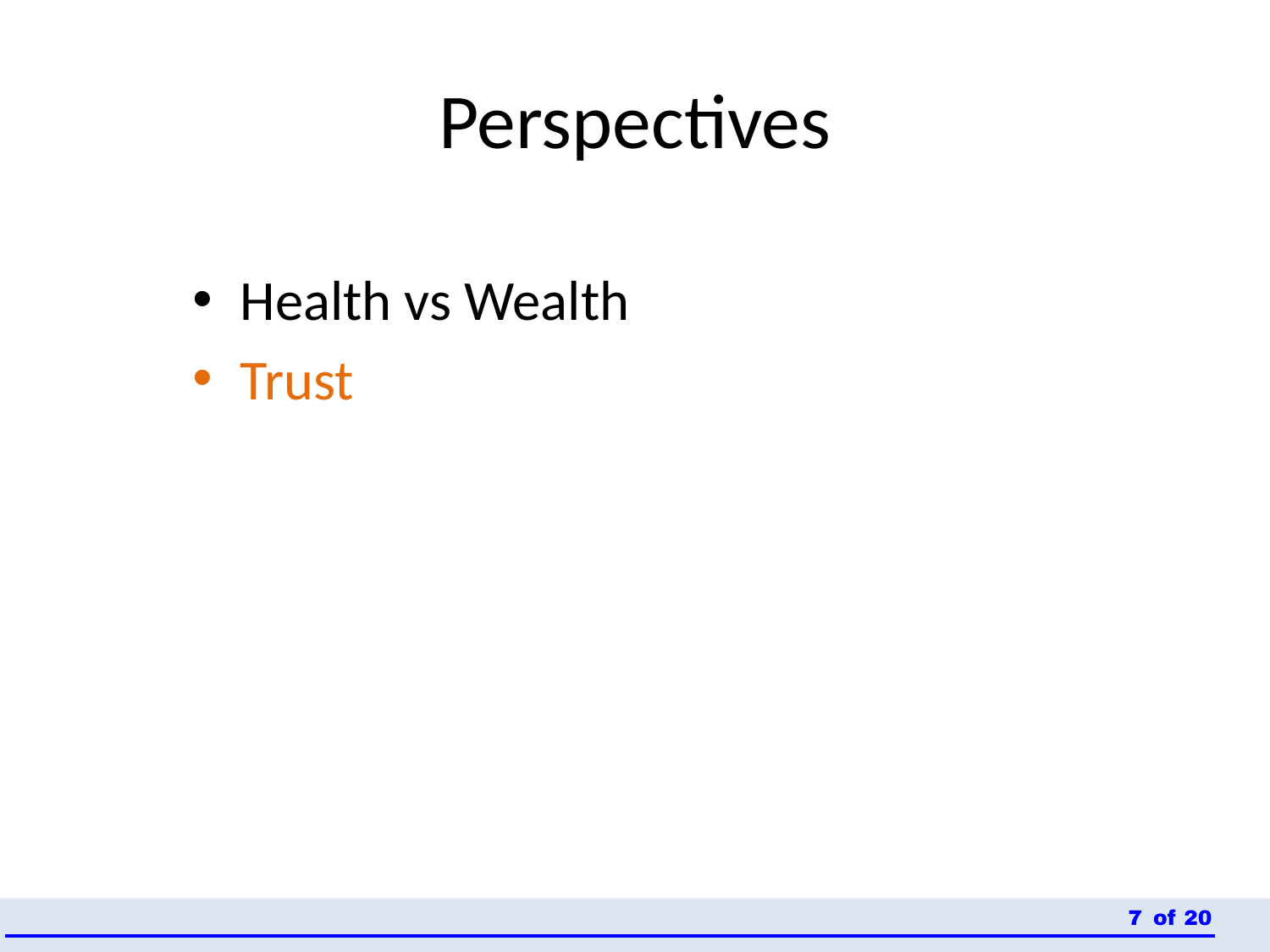

# Perspectives

Health vs Wealth
Trust
7
of 20